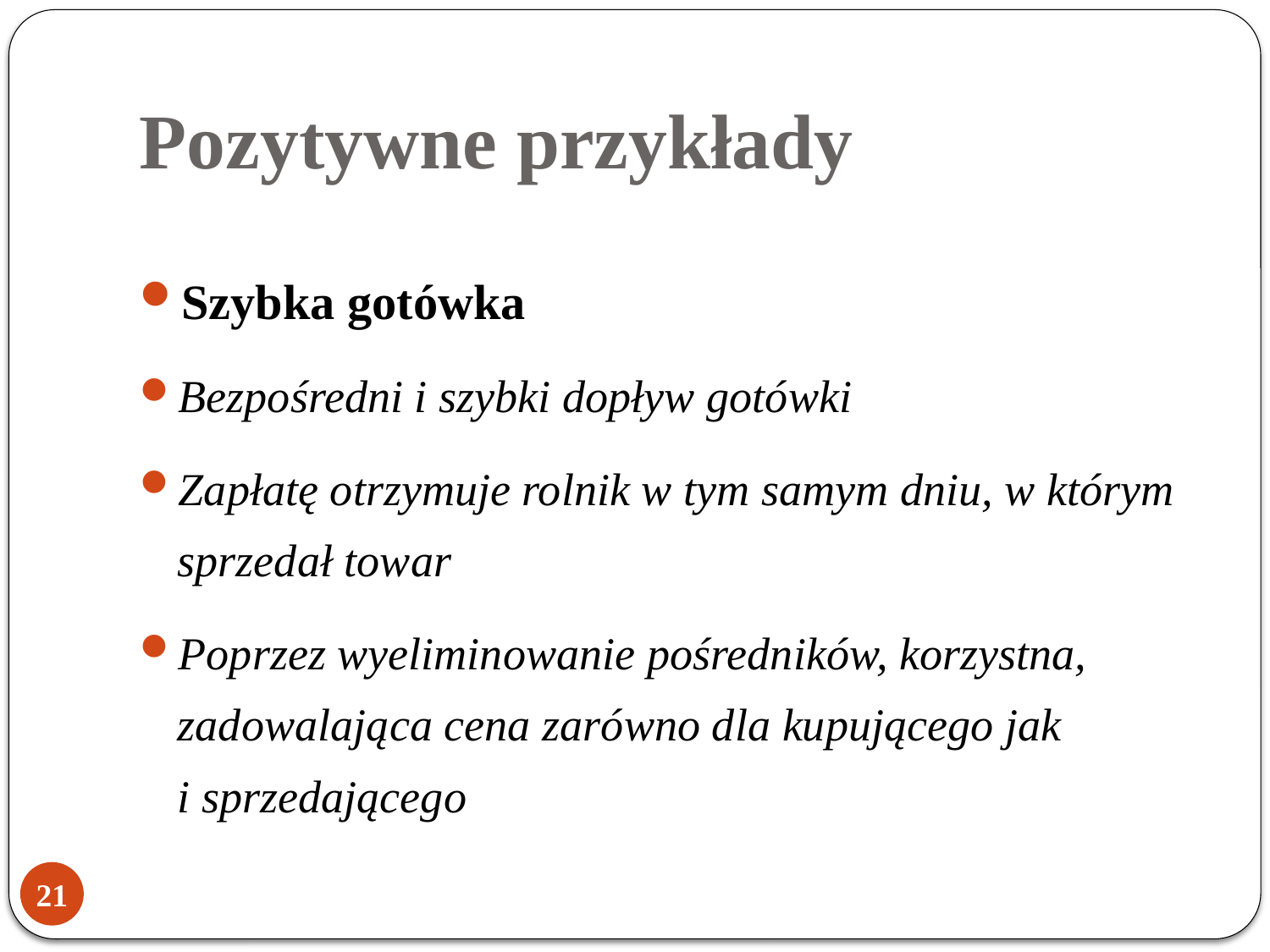

# Pozytywne przykłady
Szybka gotówka
Bezpośredni i szybki dopływ gotówki
Zapłatę otrzymuje rolnik w tym samym dniu, w którym sprzedał towar
Poprzez wyeliminowanie pośredników, korzystna, zadowalająca cena zarówno dla kupującego jak
i sprzedającego
21